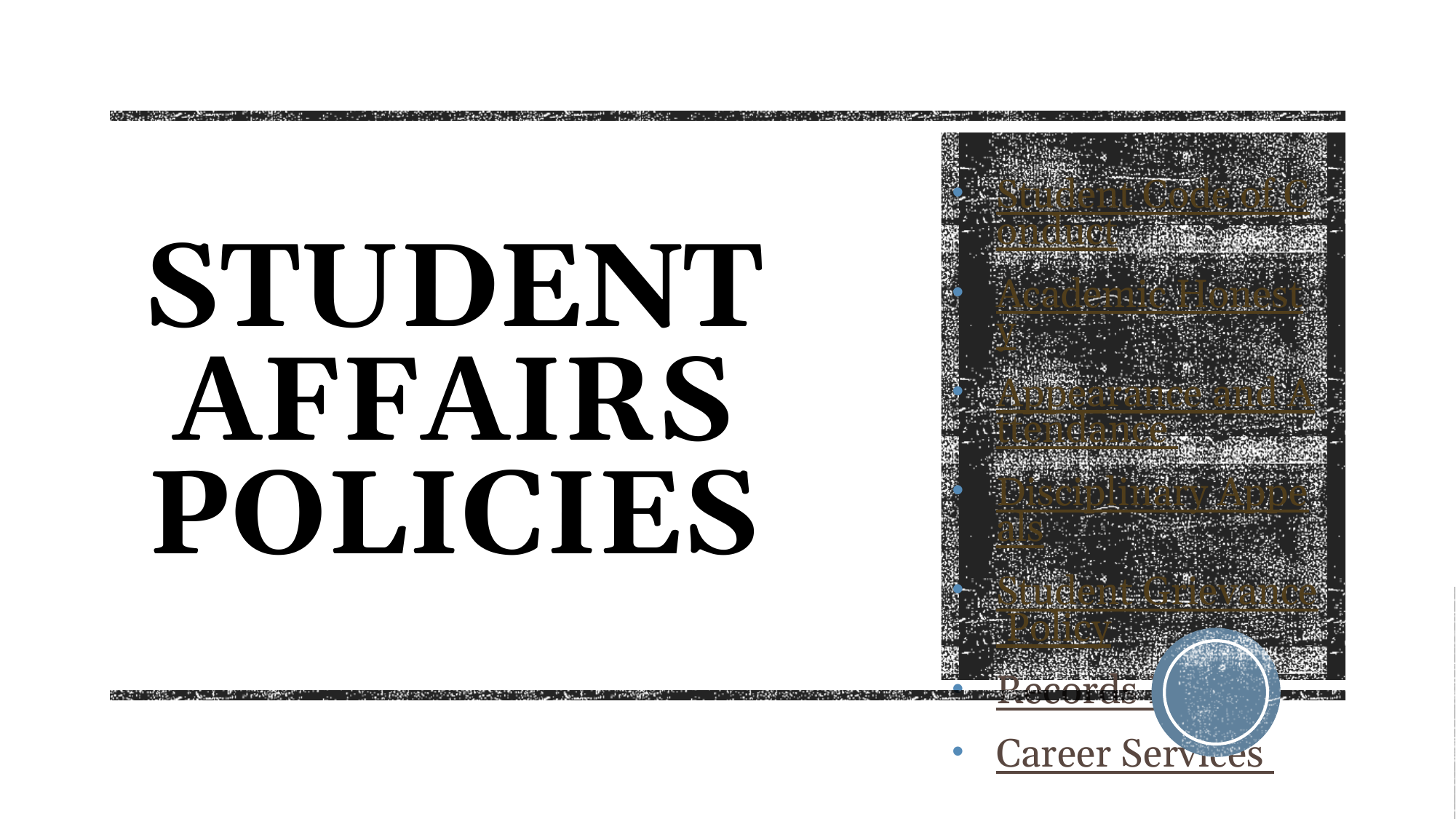

# Student affairs policies
Student Code of Conduct
Academic Honesty
Appearance and Attendance
Disciplinary Appeals
Student Grievance Policy
Records Policy
Career Services